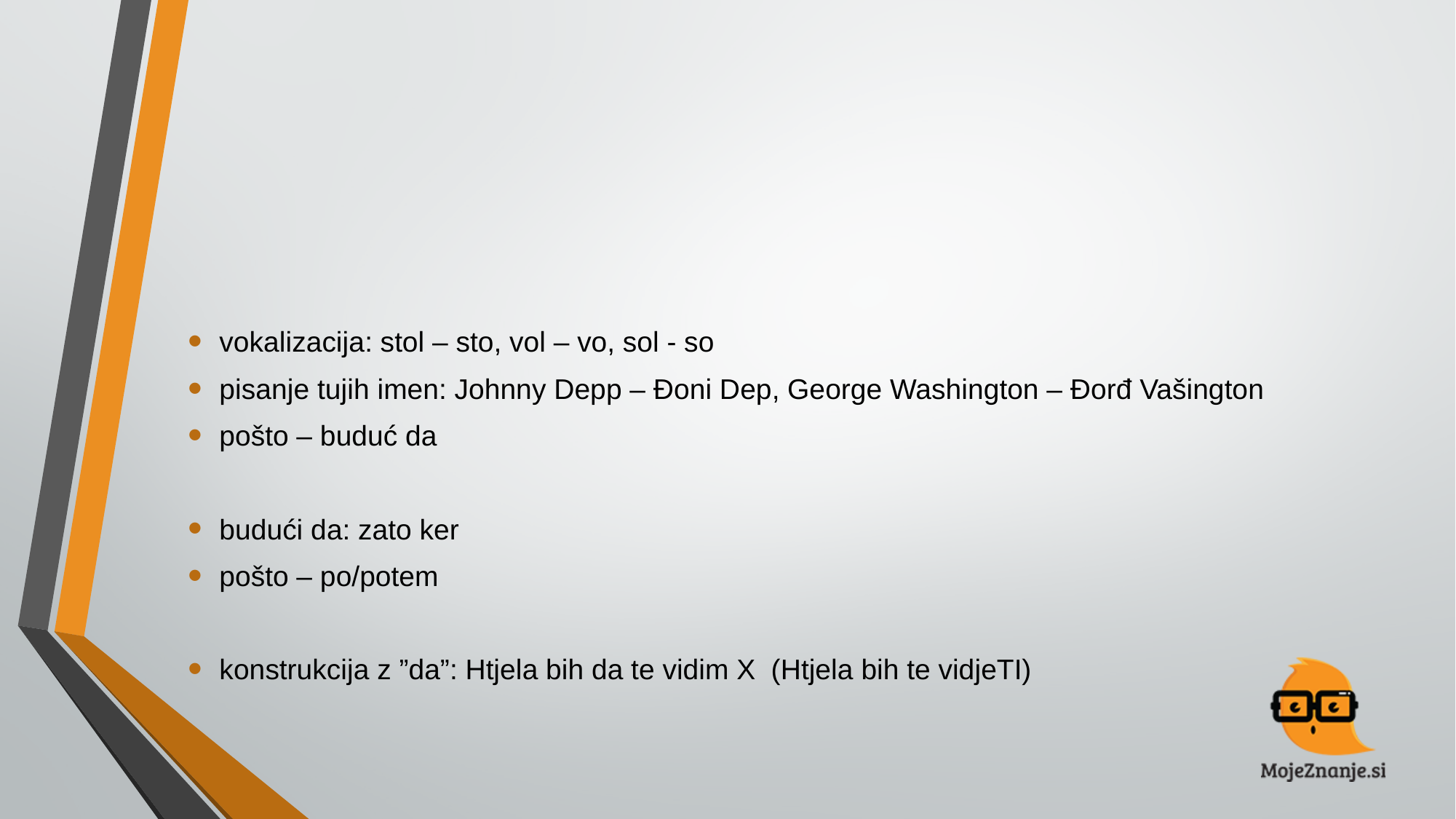

#
vokalizacija: stol – sto, vol – vo, sol - so
pisanje tujih imen: Johnny Depp – Đoni Dep, George Washington – Đorđ Vašington
pošto – buduć da

budući da: zato ker
pošto – po/potem

konstrukcija z ”da”: Htjela bih da te vidim X  (Htjela bih te vidjeTI)